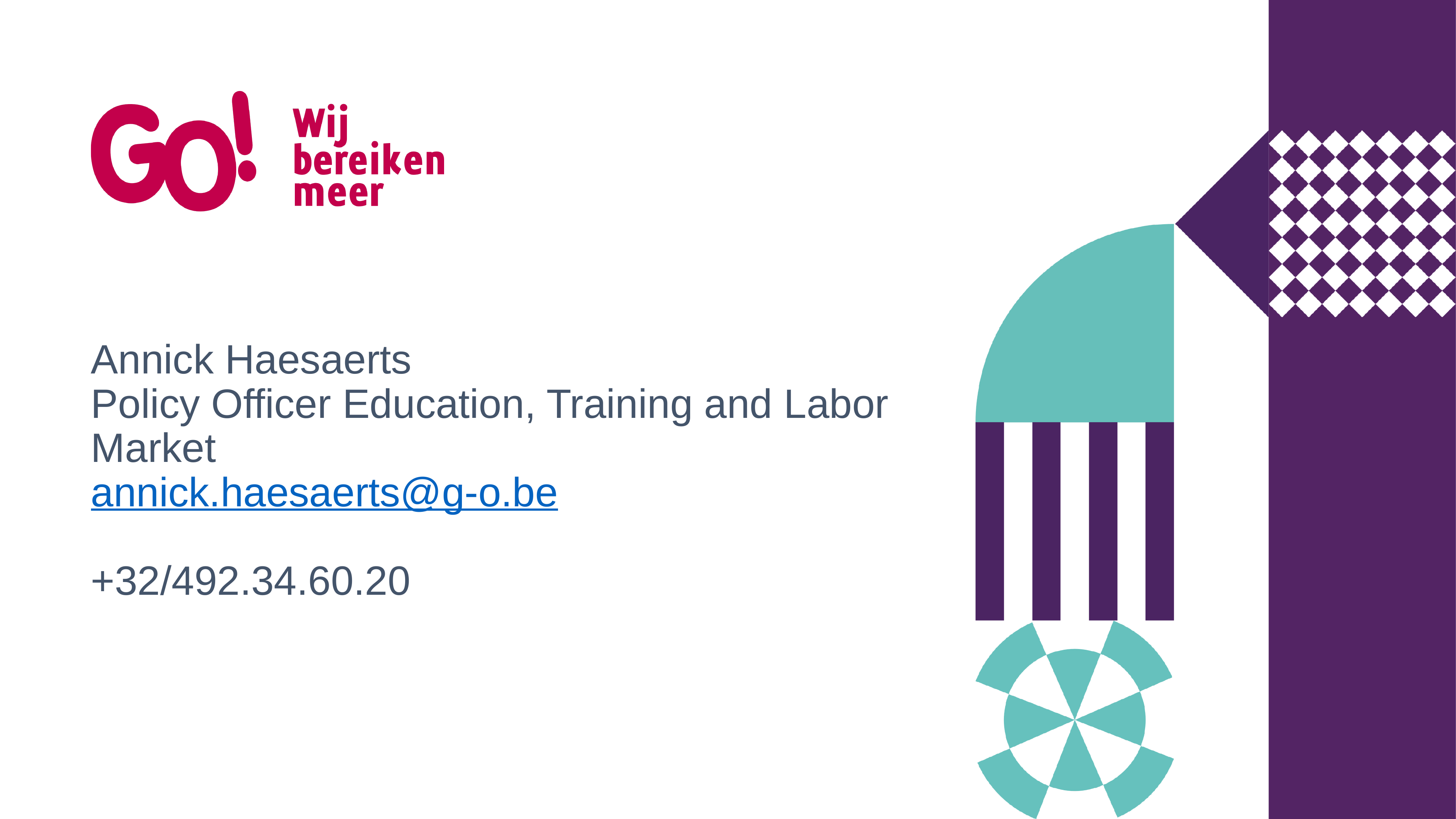

# Annick Haesaerts Policy Officer Education, Training and Labor Market annick.haesaerts@g-o.be +32/492.34.60.20